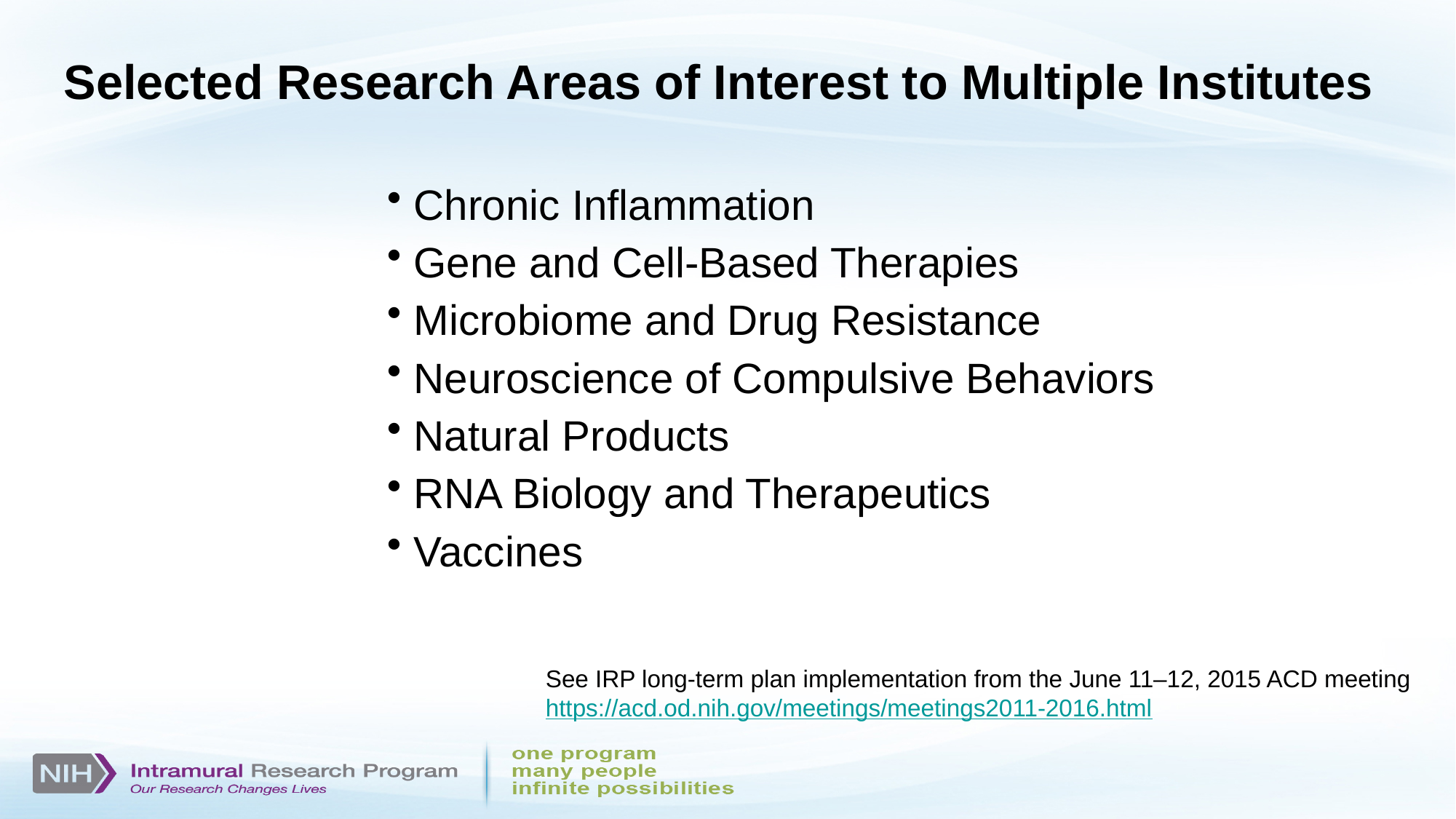

Selected Research Areas of Interest to Multiple Institutes

 Chronic Inflammation
 Gene and Cell-Based Therapies
 Microbiome and Drug Resistance
 Neuroscience of Compulsive Behaviors
 Natural Products
 RNA Biology and Therapeutics
 Vaccines

See IRP long-term plan implementation from the June 11–12, 2015 ACD meeting
https://acd.od.nih.gov/meetings/meetings2011-2016.html